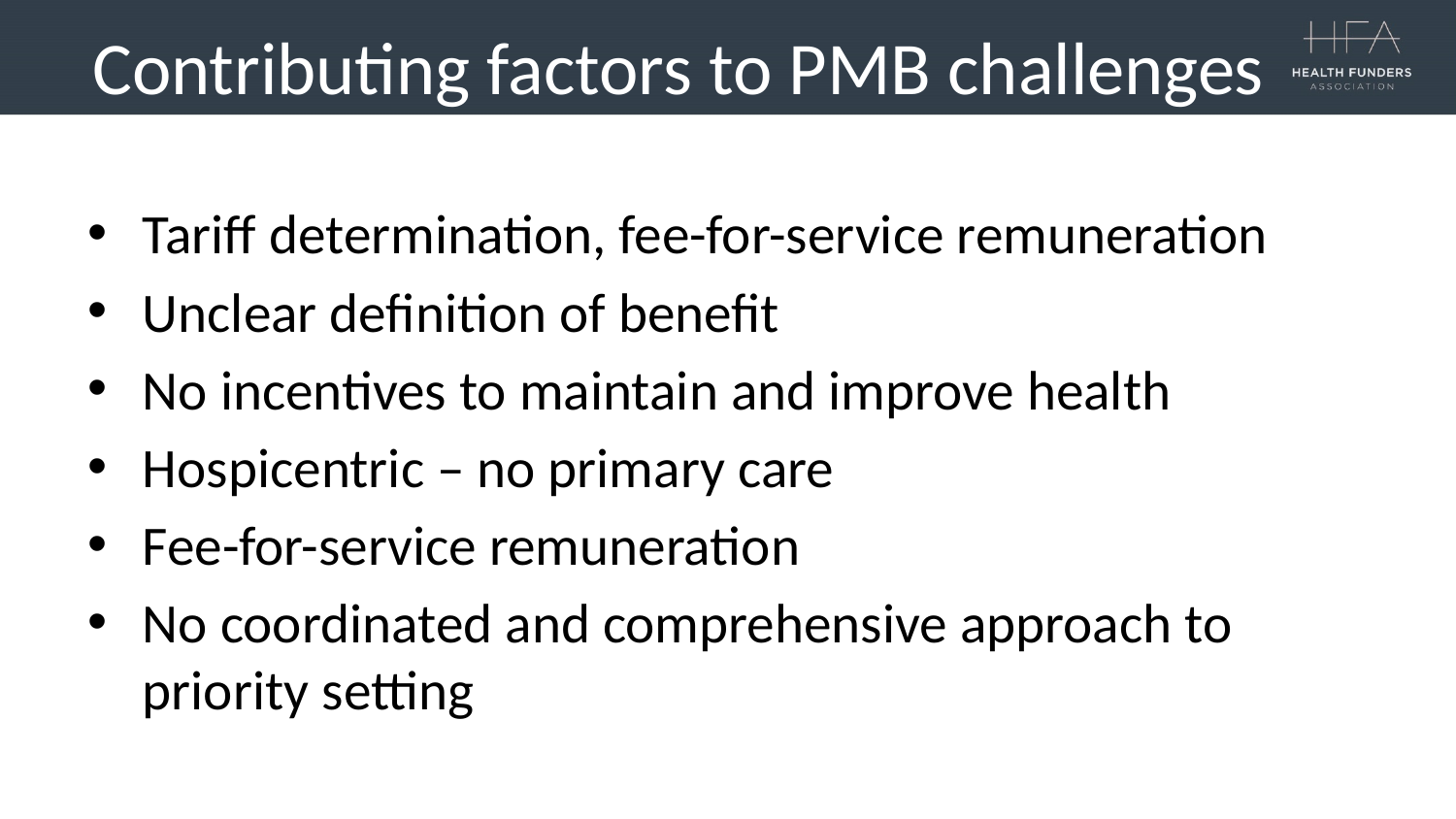

# Contributing factors to PMB challenges
Tariff determination, fee-for-service remuneration
Unclear definition of benefit
No incentives to maintain and improve health
Hospicentric – no primary care
Fee-for-service remuneration
No coordinated and comprehensive approach to priority setting